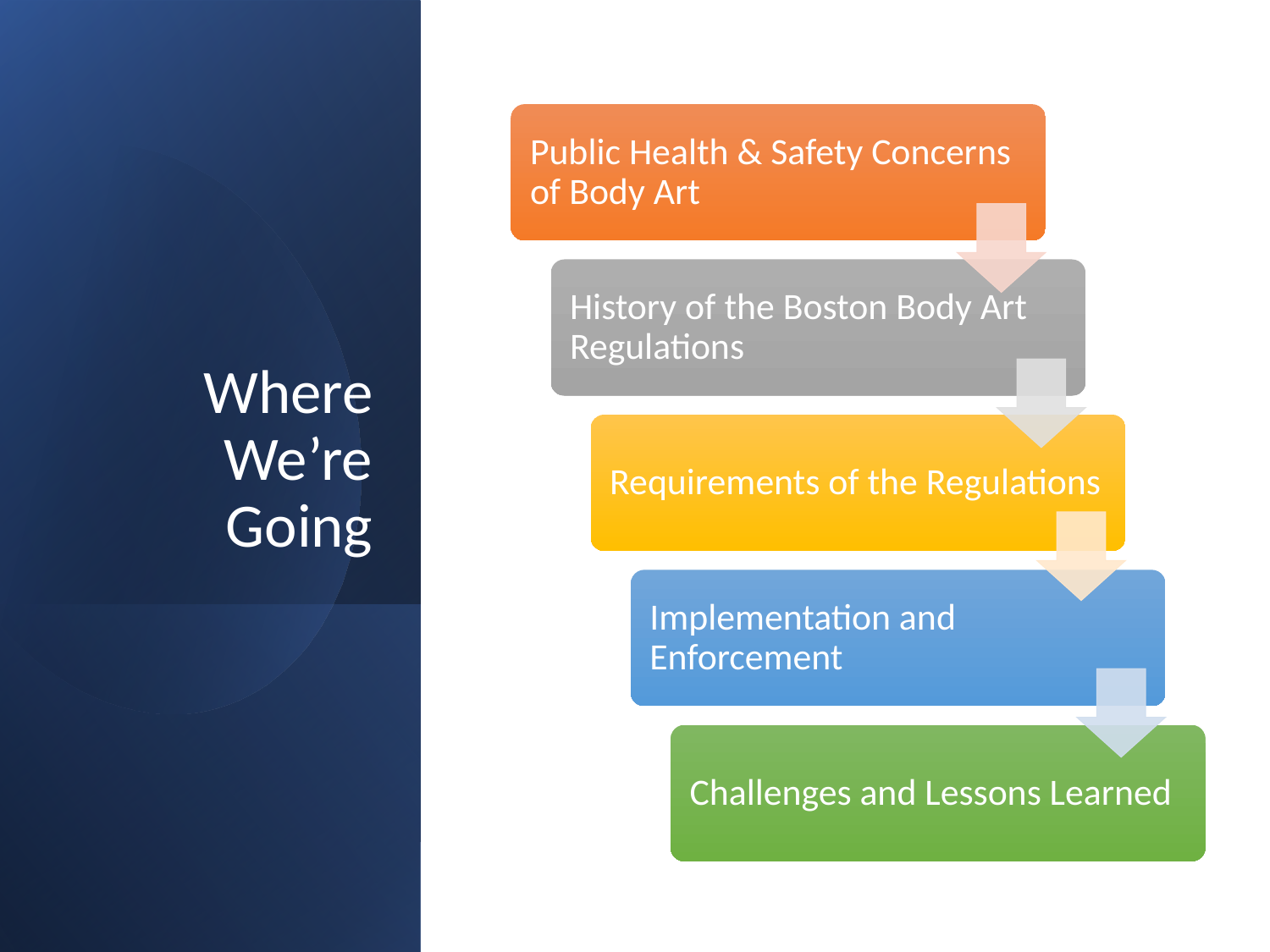

Public Health & Safety Concerns of Body Art
History of the Boston Body Art Regulations
Requirements of the Regulations
Implementation and Enforcement
Challenges and Lessons Learned

# Where We’re Going